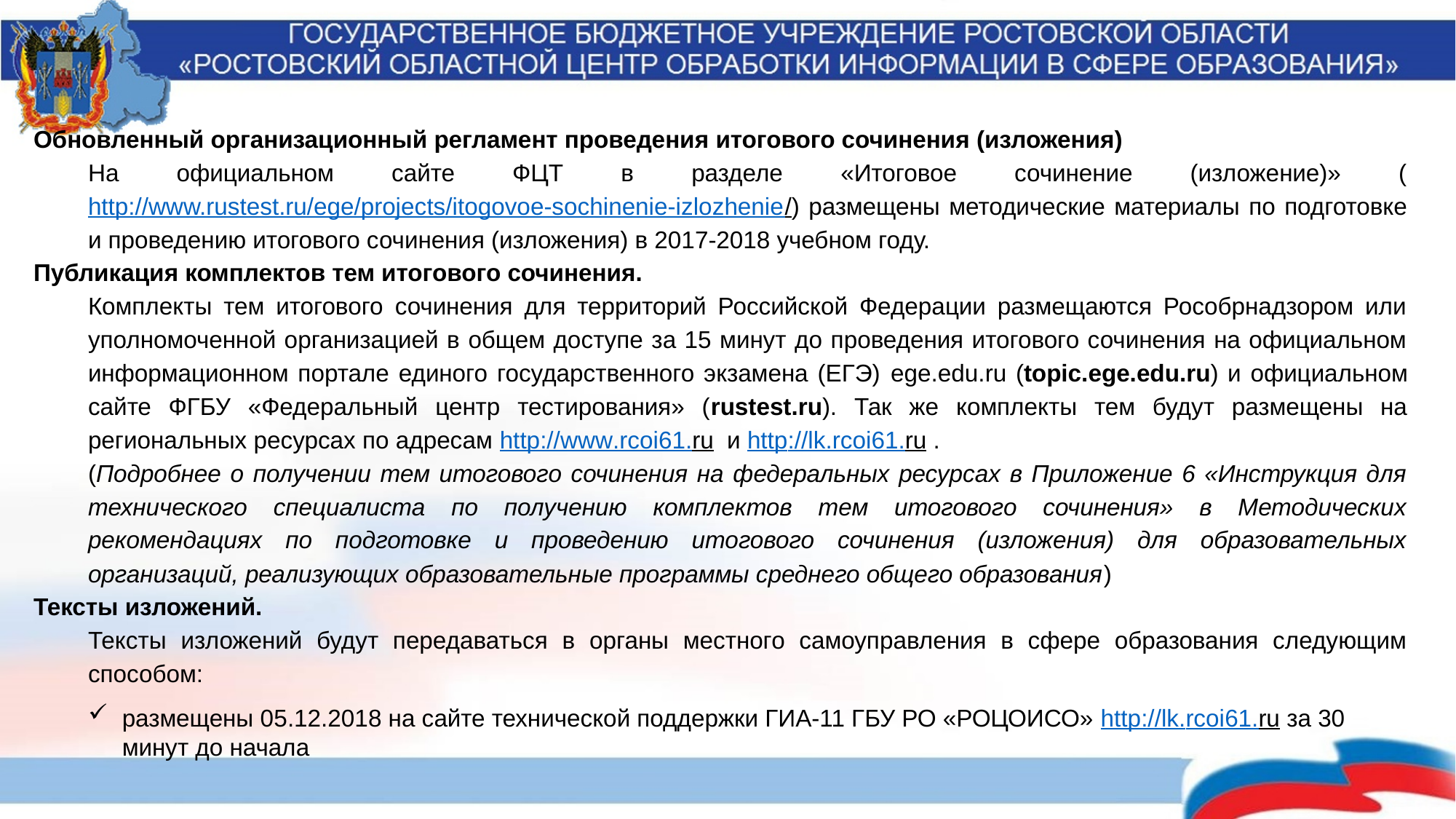

Обновленный организационный регламент проведения итогового сочинения (изложения)
На официальном сайте ФЦТ в разделе «Итоговое сочинение (изложение)» (http://www.rustest.ru/ege/projects/itogovoe-sochinenie-izlozhenie/) размещены методические материалы по подготовке и проведению итогового сочинения (изложения) в 2017-2018 учебном году.
Публикация комплектов тем итогового сочинения.
Комплекты тем итогового сочинения для территорий Российской Федерации размещаются Рособрнадзором или уполномоченной организацией в общем доступе за 15 минут до проведения итогового сочинения на официальном информационном портале единого государственного экзамена (ЕГЭ) ege.edu.ru (topic.ege.edu.ru) и официальном сайте ФГБУ «Федеральный центр тестирования» (rustest.ru). Так же комплекты тем будут размещены на региональных ресурсах по адресам http://www.rcoi61.ru  и http://lk.rcoi61.ru .
(Подробнее о получении тем итогового сочинения на федеральных ресурсах в Приложение 6 «Инструкция для технического специалиста по получению комплектов тем итогового сочинения» в Методических рекомендациях по подготовке и проведению итогового сочинения (изложения) для образовательных организаций, реализующих образовательные программы среднего общего образования)
Тексты изложений.
Тексты изложений будут передаваться в органы местного самоуправления в сфере образования следующим способом:
размещены 05.12.2018 на сайте технической поддержки ГИА-11 ГБУ РО «РОЦОИСО» http://lk.rcoi61.ru за 30 минут до начала